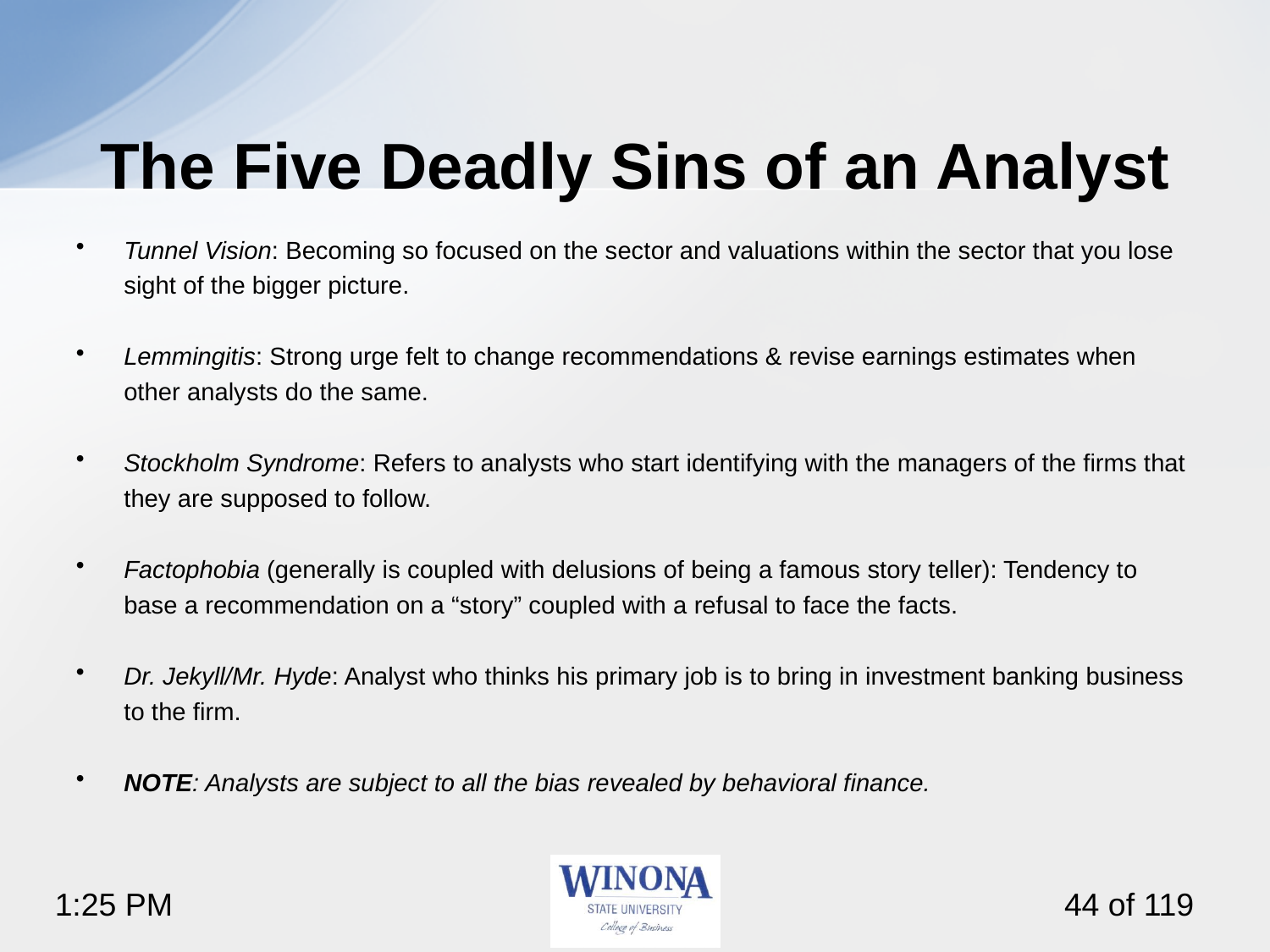

# The Five Deadly Sins of an Analyst
Tunnel Vision: Becoming so focused on the sector and valuations within the sector that you lose sight of the bigger picture.

Lemmingitis: Strong urge felt to change recommendations & revise earnings estimates when other analysts do the same.

Stockholm Syndrome: Refers to analysts who start identifying with the managers of the firms that they are supposed to follow.

Factophobia (generally is coupled with delusions of being a famous story teller): Tendency to base a recommendation on a “story” coupled with a refusal to face the facts.

Dr. Jekyll/Mr. Hyde: Analyst who thinks his primary job is to bring in investment banking business to the firm.

NOTE: Analysts are subject to all the bias revealed by behavioral finance.